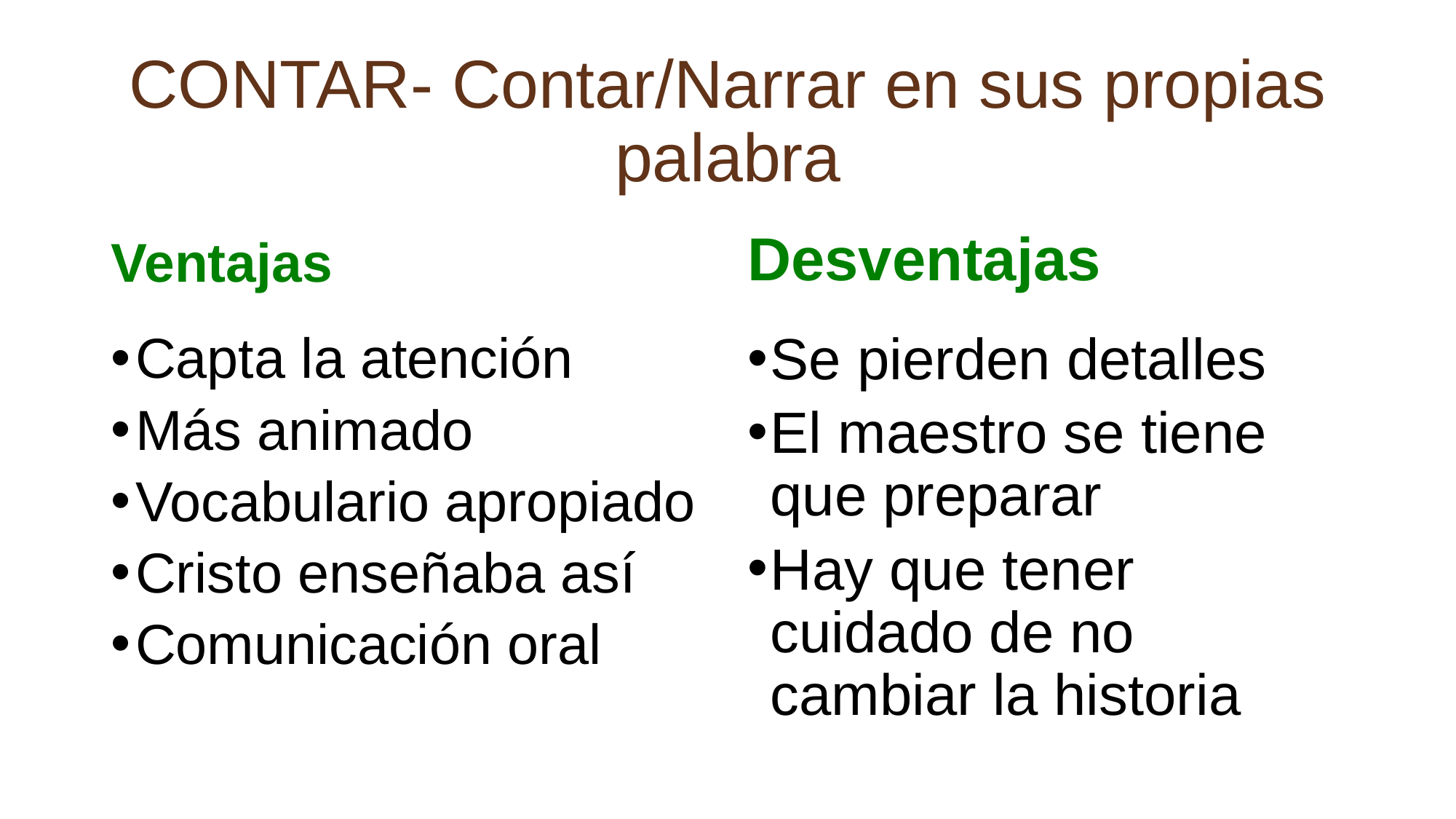

# CONTAR- Contar/Narrar en sus propias palabra
Ventajas
Desventajas
Capta la atención
Más animado
Vocabulario apropiado
Cristo enseñaba así
Comunicación oral

Se pierden detalles
El maestro se tiene que preparar
Hay que tener cuidado de no cambiar la historia